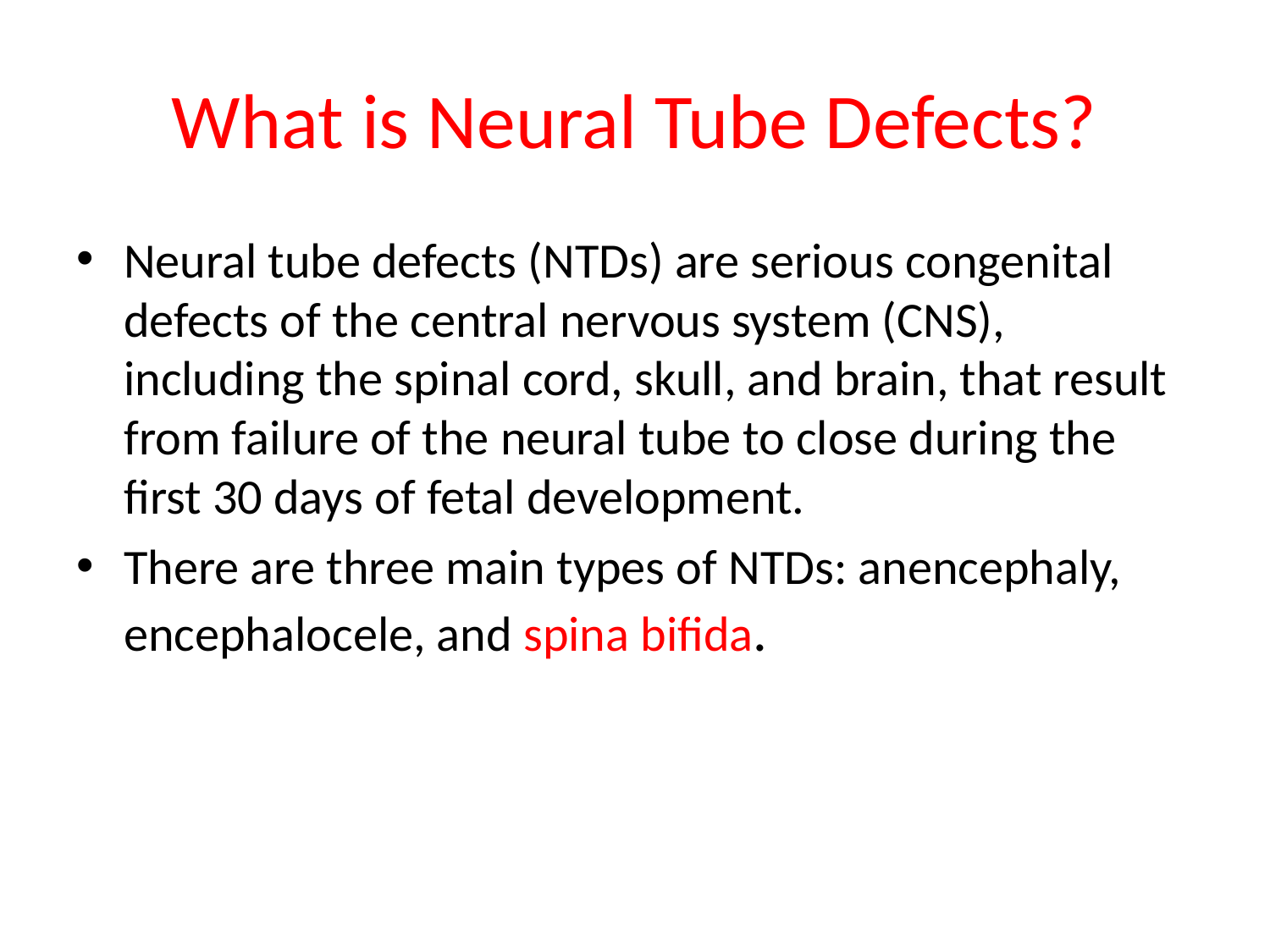

# What is Neural Tube Defects?
Neural tube defects (NTDs) are serious congenital defects of the central nervous system (CNS), including the spinal cord, skull, and brain, that result from failure of the neural tube to close during the first 30 days of fetal development.
There are three main types of NTDs: anencephaly, encephalocele, and spina bifida.